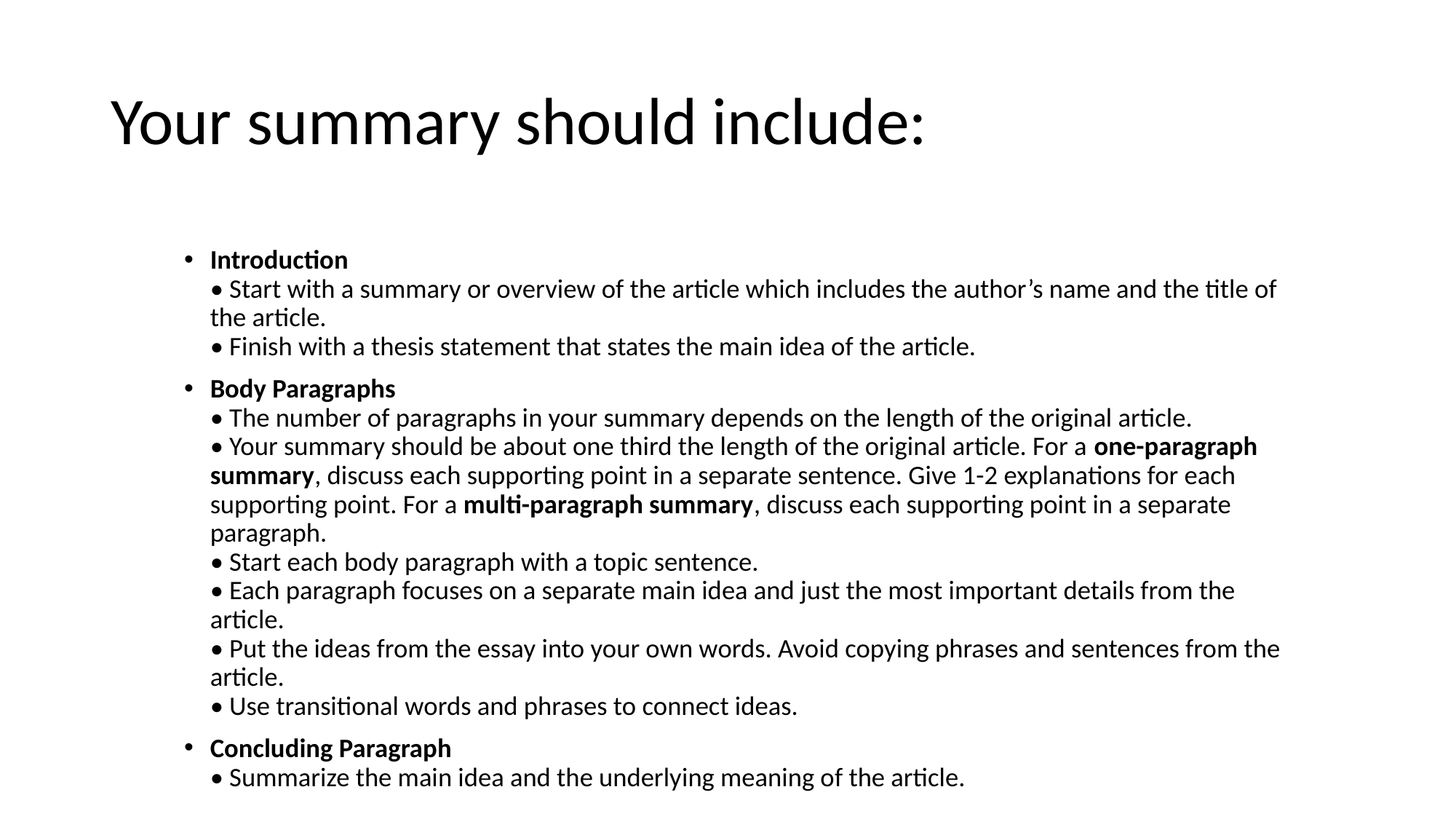

# Your summary should include:
Introduction
• Start with a summary or overview of the article which includes the author’s name and the title of the article.
• Finish with a thesis statement that states the main idea of the article.
Body Paragraphs
• The number of paragraphs in your summary depends on the length of the original article.
• Your summary should be about one third the length of the original article. For a one-paragraph summary, discuss each supporting point in a separate sentence. Give 1-2 explanations for each supporting point. For a multi-paragraph summary, discuss each supporting point in a separate paragraph.
• Start each body paragraph with a topic sentence.
• Each paragraph focuses on a separate main idea and just the most important details from the article.
• Put the ideas from the essay into your own words. Avoid copying phrases and sentences from the article.
• Use transitional words and phrases to connect ideas.
Concluding Paragraph
• Summarize the main idea and the underlying meaning of the article.